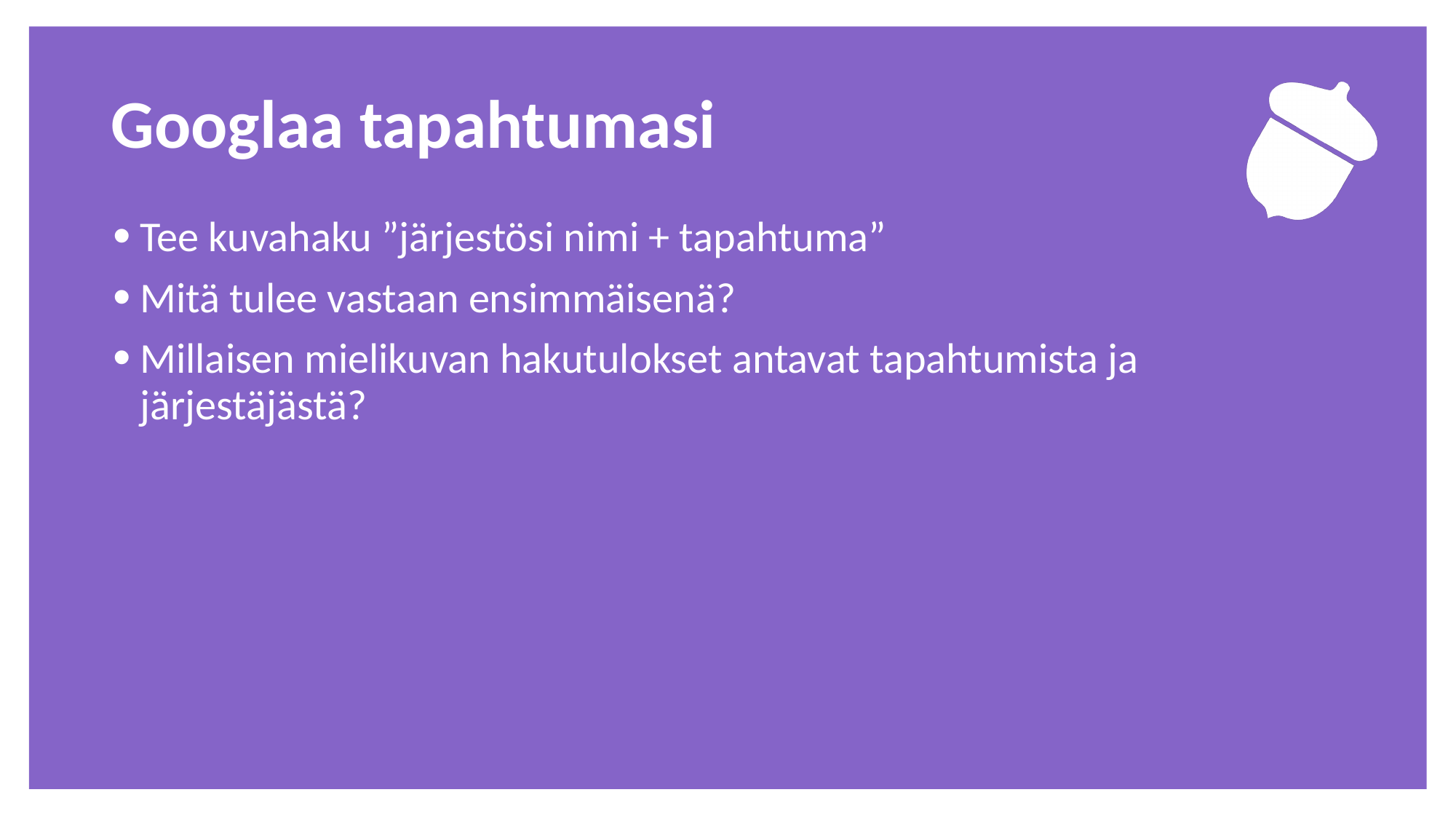

# Googlaa tapahtumasi
Tee kuvahaku ”järjestösi nimi + tapahtuma”
Mitä tulee vastaan ensimmäisenä?
Millaisen mielikuvan hakutulokset antavat tapahtumista ja järjestäjästä?